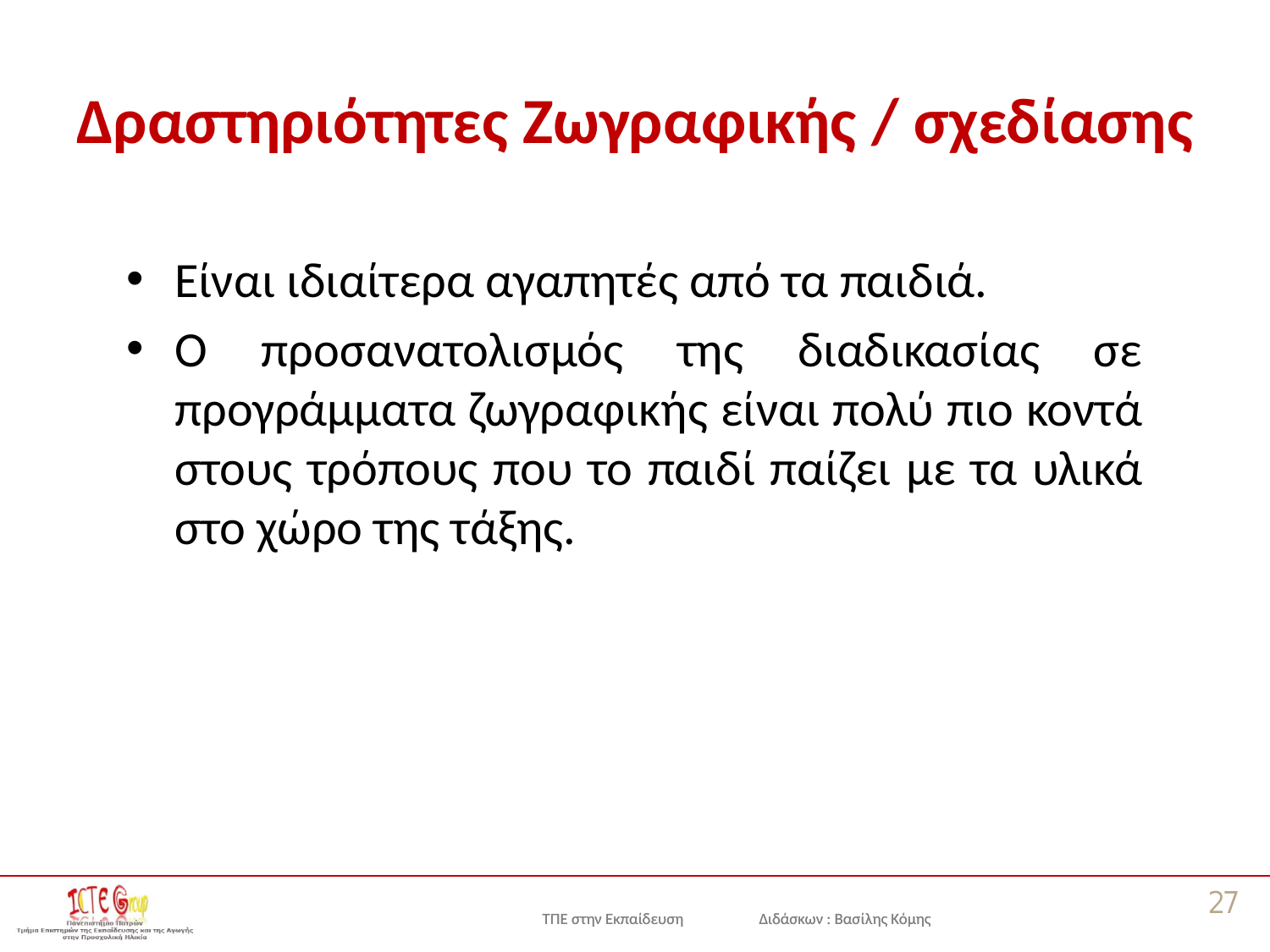

# Δραστηριότητες Ζωγραφικής / σχεδίασης
Είναι ιδιαίτερα αγαπητές από τα παιδιά.
Ο προσανατολισμός της διαδικασίας σε προγράμματα ζωγραφικής είναι πολύ πιο κοντά στους τρόπους που το παιδί παίζει με τα υλικά στο χώρο της τάξης.
27